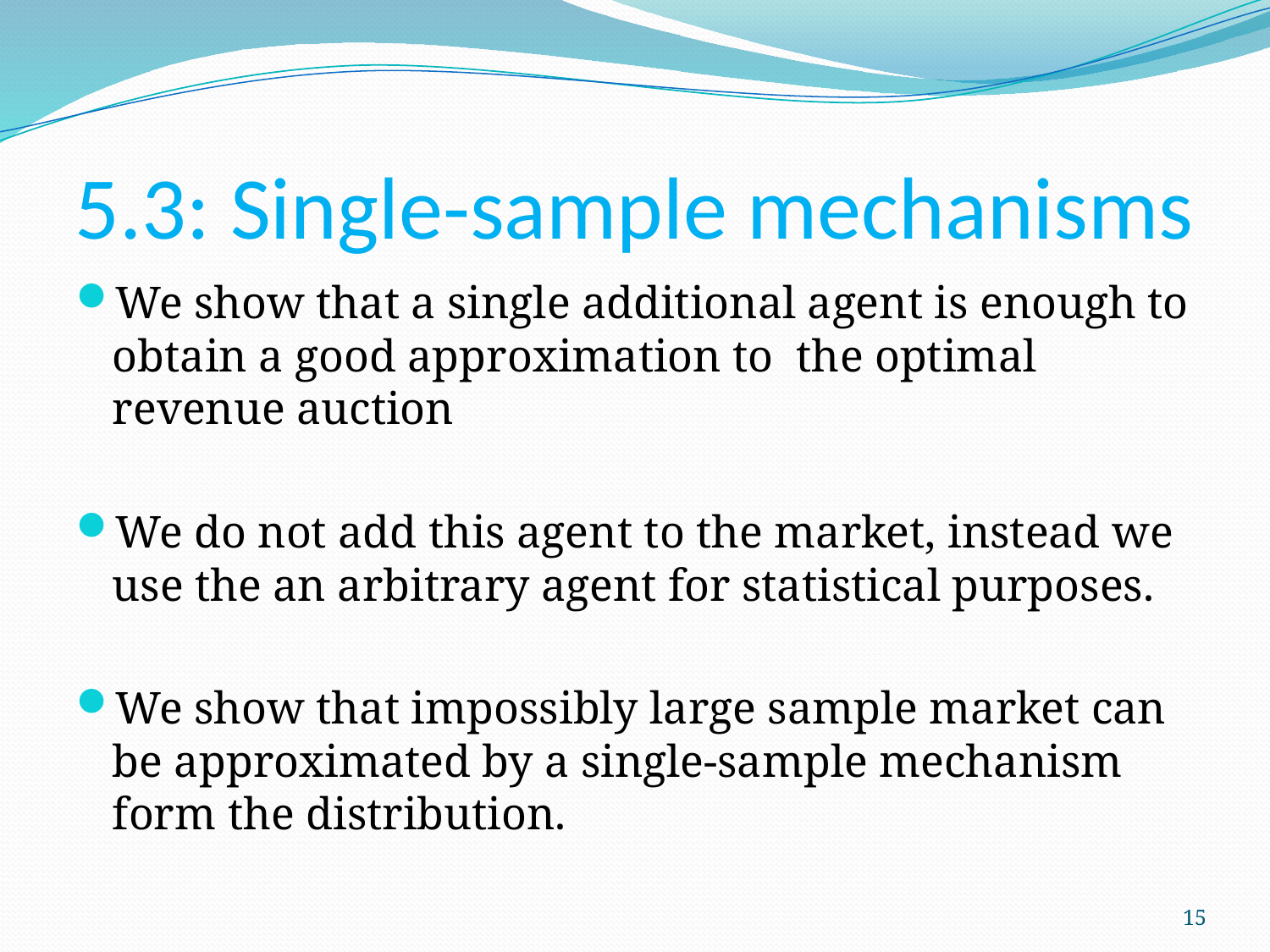

# 5.3: Single-sample mechanisms
We show that a single additional agent is enough to obtain a good approximation to  the optimal revenue auction

We do not add this agent to the market, instead we use the an arbitrary agent for statistical purposes.

We show that impossibly large sample market can be approximated by a single-sample mechanism form the distribution.
15